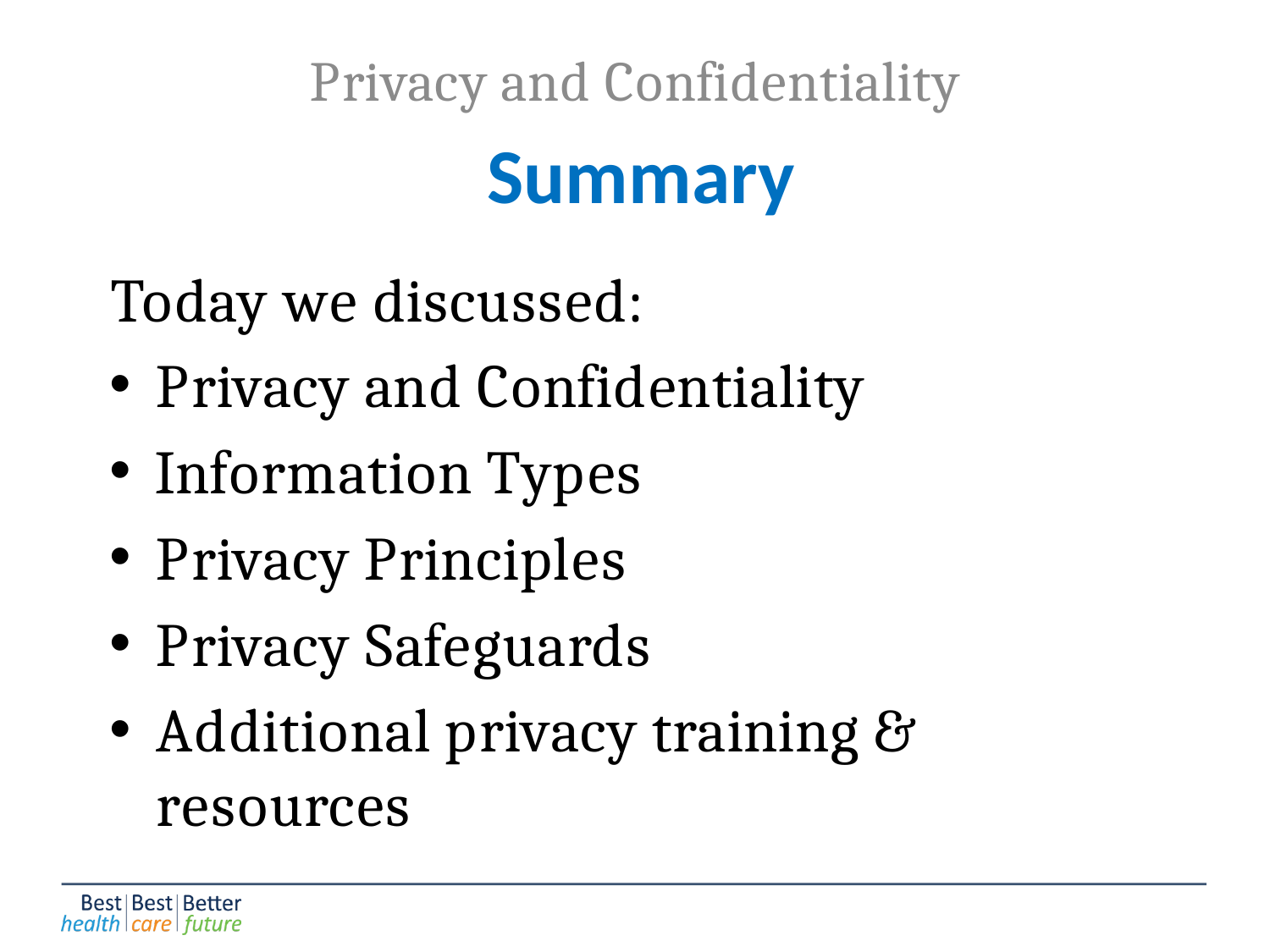

Privacy and Confidentiality
# Summary
Today we discussed:
Privacy and Confidentiality
Information Types
Privacy Principles
Privacy Safeguards
Additional privacy training & resources